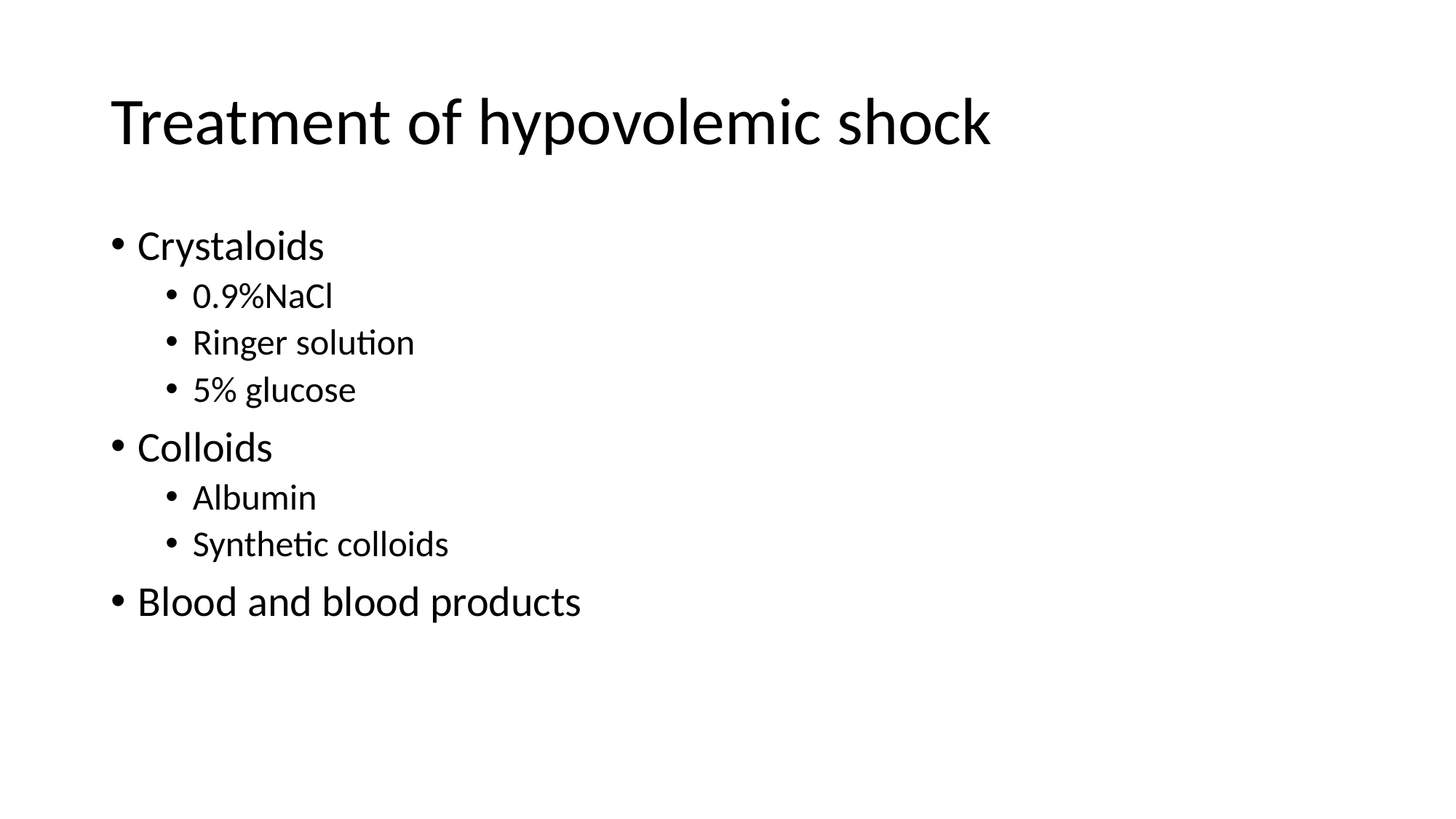

# Treatment of hypovolemic shock
Crystaloids
0.9%NaCl
Ringer solution
5% glucose
Colloids
Albumin
Synthetic colloids
Blood and blood products